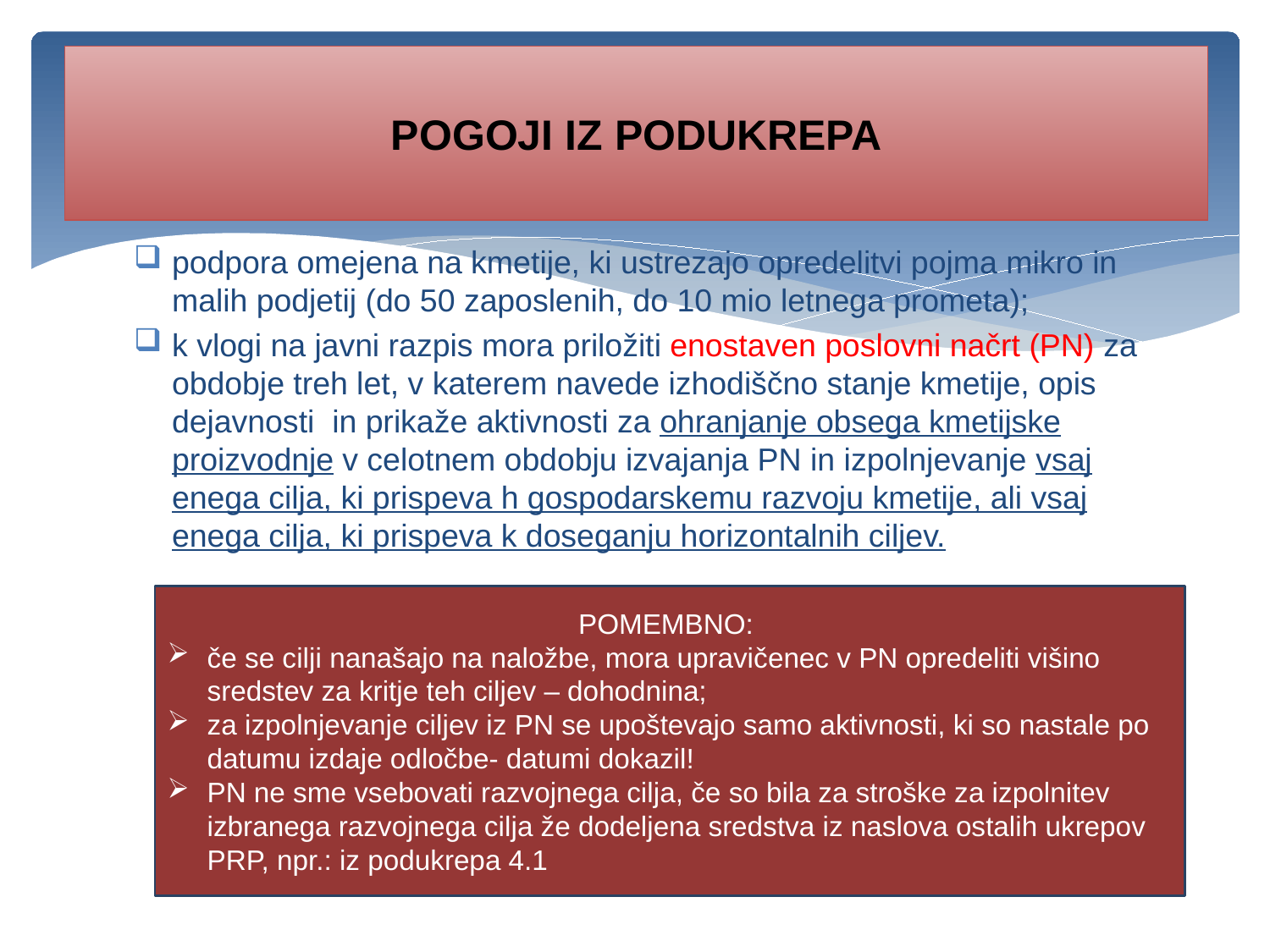

# POGOJI IZ PODUKREPA
podpora omejena na kmetije, ki ustrezajo opredelitvi pojma mikro in malih podjetij (do 50 zaposlenih, do 10 mio letnega prometa);
k vlogi na javni razpis mora priložiti enostaven poslovni načrt (PN) za obdobje treh let, v katerem navede izhodiščno stanje kmetije, opis dejavnosti  in prikaže aktivnosti za ohranjanje obsega kmetijske proizvodnje v celotnem obdobju izvajanja PN in izpolnjevanje vsaj enega cilja, ki prispeva h gospodarskemu razvoju kmetije, ali vsaj enega cilja, ki prispeva k doseganju horizontalnih ciljev.
POMEMBNO:
če se cilji nanašajo na naložbe, mora upravičenec v PN opredeliti višino sredstev za kritje teh ciljev – dohodnina;
za izpolnjevanje ciljev iz PN se upoštevajo samo aktivnosti, ki so nastale po datumu izdaje odločbe- datumi dokazil!
PN ne sme vsebovati razvojnega cilja, če so bila za stroške za izpolnitev izbranega razvojnega cilja že dodeljena sredstva iz naslova ostalih ukrepov PRP, npr.: iz podukrepa 4.1